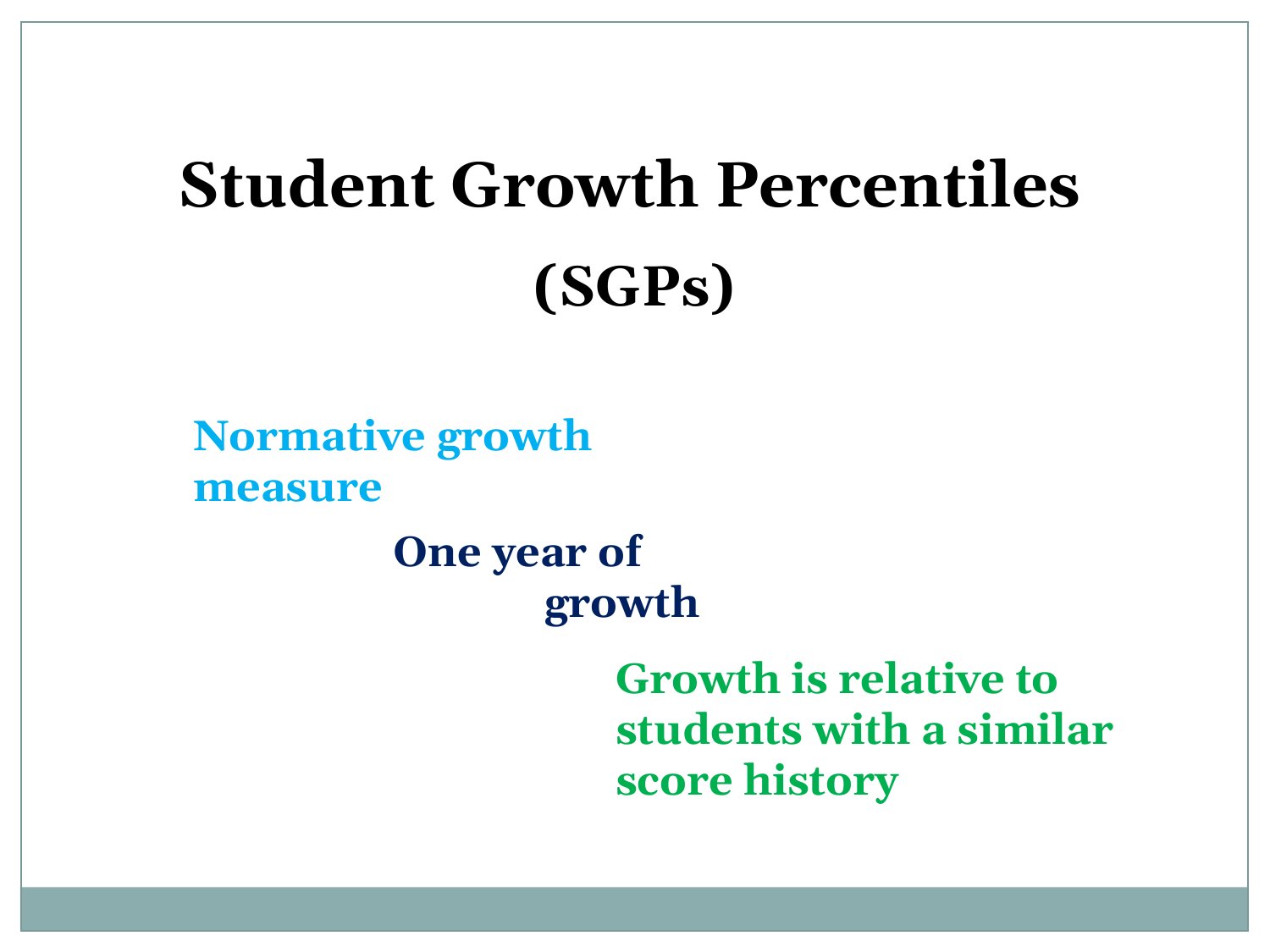

Student Growth Percentiles
(SGPs)
Normative growth measure
One year of growth
Growth is relative to students with a similar score history